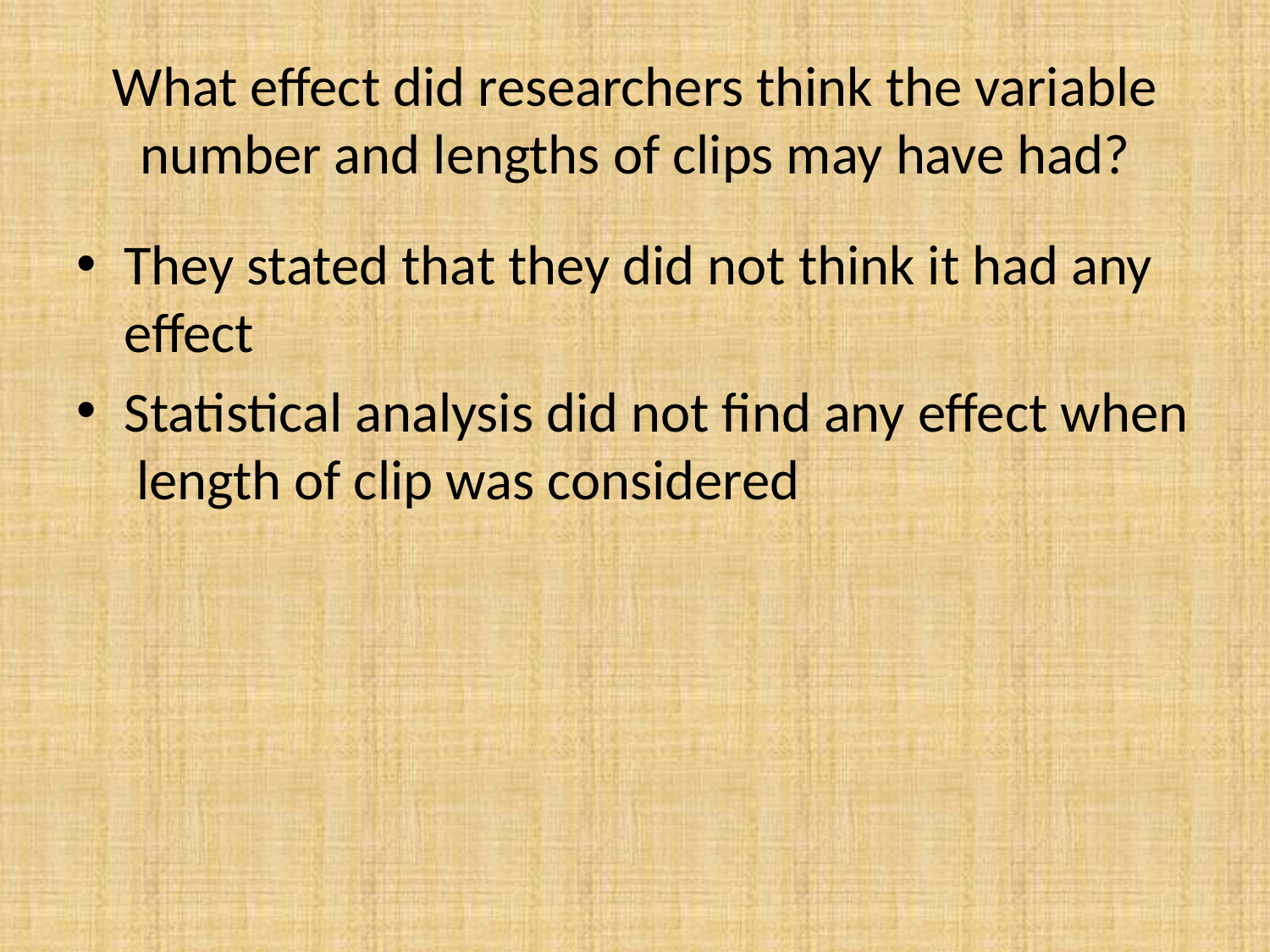

# What effect did researchers think the variable number and lengths of clips may have had?
They stated that they did not think it had any effect
Statistical analysis did not find any effect when  length of clip was considered